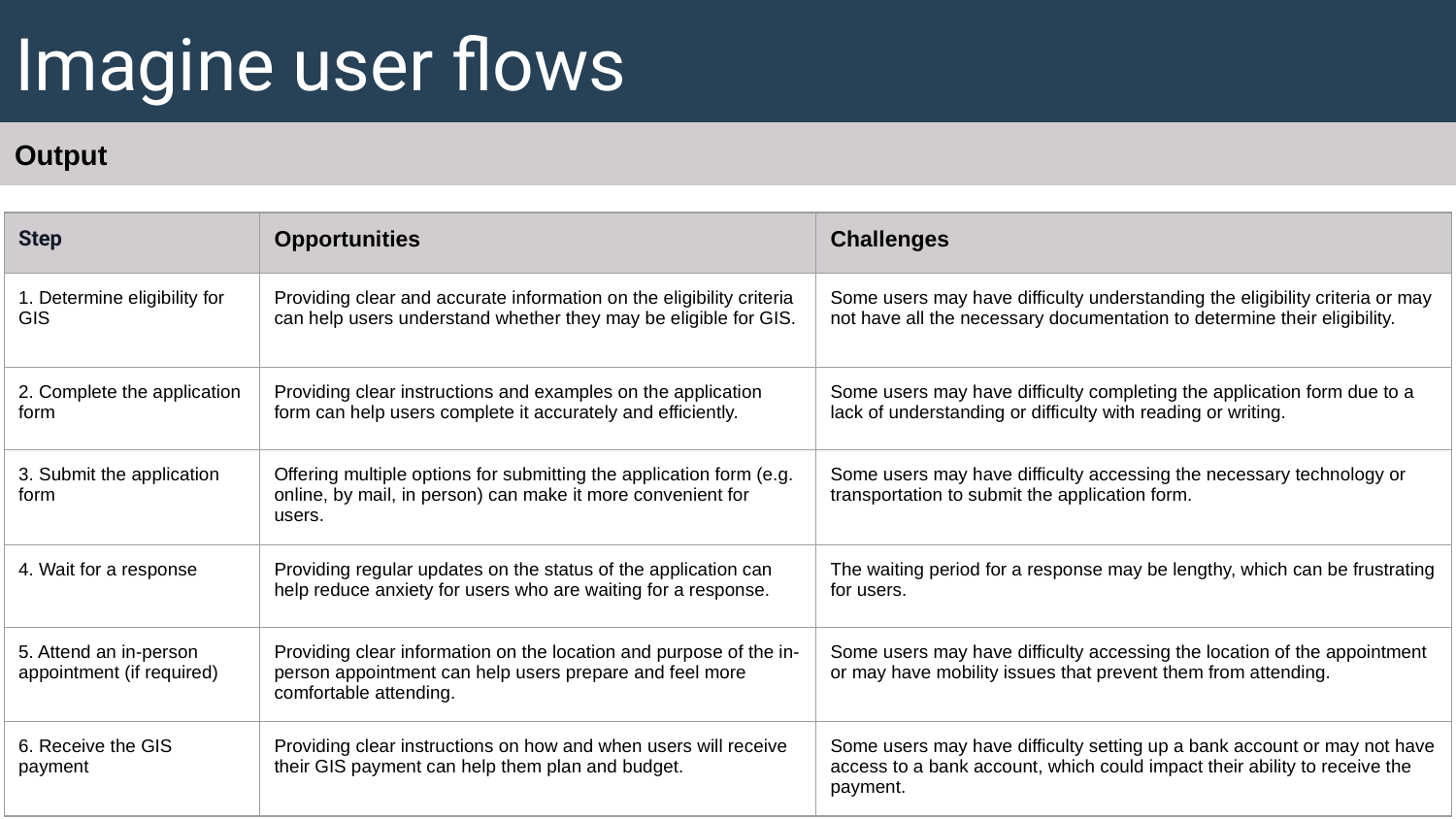

# Imagine user flows

Output
| Step | Opportunities | Challenges |
| --- | --- | --- |
| 1. Determine eligibility for GIS | Providing clear and accurate information on the eligibility criteria can help users understand whether they may be eligible for GIS. | Some users may have difficulty understanding the eligibility criteria or may not have all the necessary documentation to determine their eligibility. |
| 2. Complete the application form | Providing clear instructions and examples on the application form can help users complete it accurately and efficiently. | Some users may have difficulty completing the application form due to a lack of understanding or difficulty with reading or writing. |
| 3. Submit the application form | Offering multiple options for submitting the application form (e.g. online, by mail, in person) can make it more convenient for users. | Some users may have difficulty accessing the necessary technology or transportation to submit the application form. |
| 4. Wait for a response | Providing regular updates on the status of the application can help reduce anxiety for users who are waiting for a response. | The waiting period for a response may be lengthy, which can be frustrating for users. |
| 5. Attend an in-person appointment (if required) | Providing clear information on the location and purpose of the in-person appointment can help users prepare and feel more comfortable attending. | Some users may have difficulty accessing the location of the appointment or may have mobility issues that prevent them from attending. |
| 6. Receive the GIS payment | Providing clear instructions on how and when users will receive their GIS payment can help them plan and budget. | Some users may have difficulty setting up a bank account or may not have access to a bank account, which could impact their ability to receive the payment. |